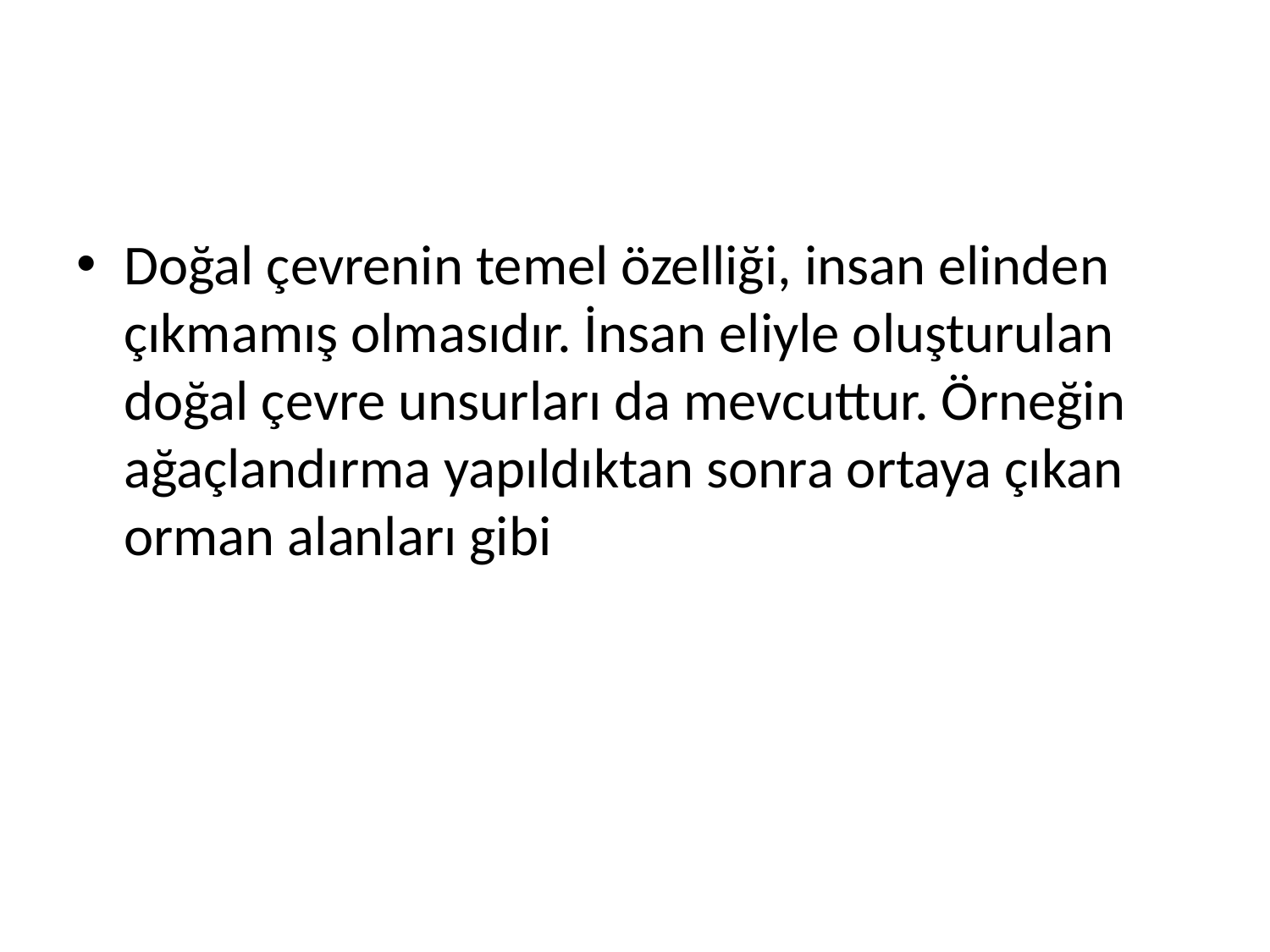

#
Doğal çevrenin temel özelliği, insan elinden çıkmamış olmasıdır. İnsan eliyle oluşturulan doğal çevre unsurları da mevcuttur. Örneğin ağaçlandırma yapıldıktan sonra ortaya çıkan orman alanları gibi